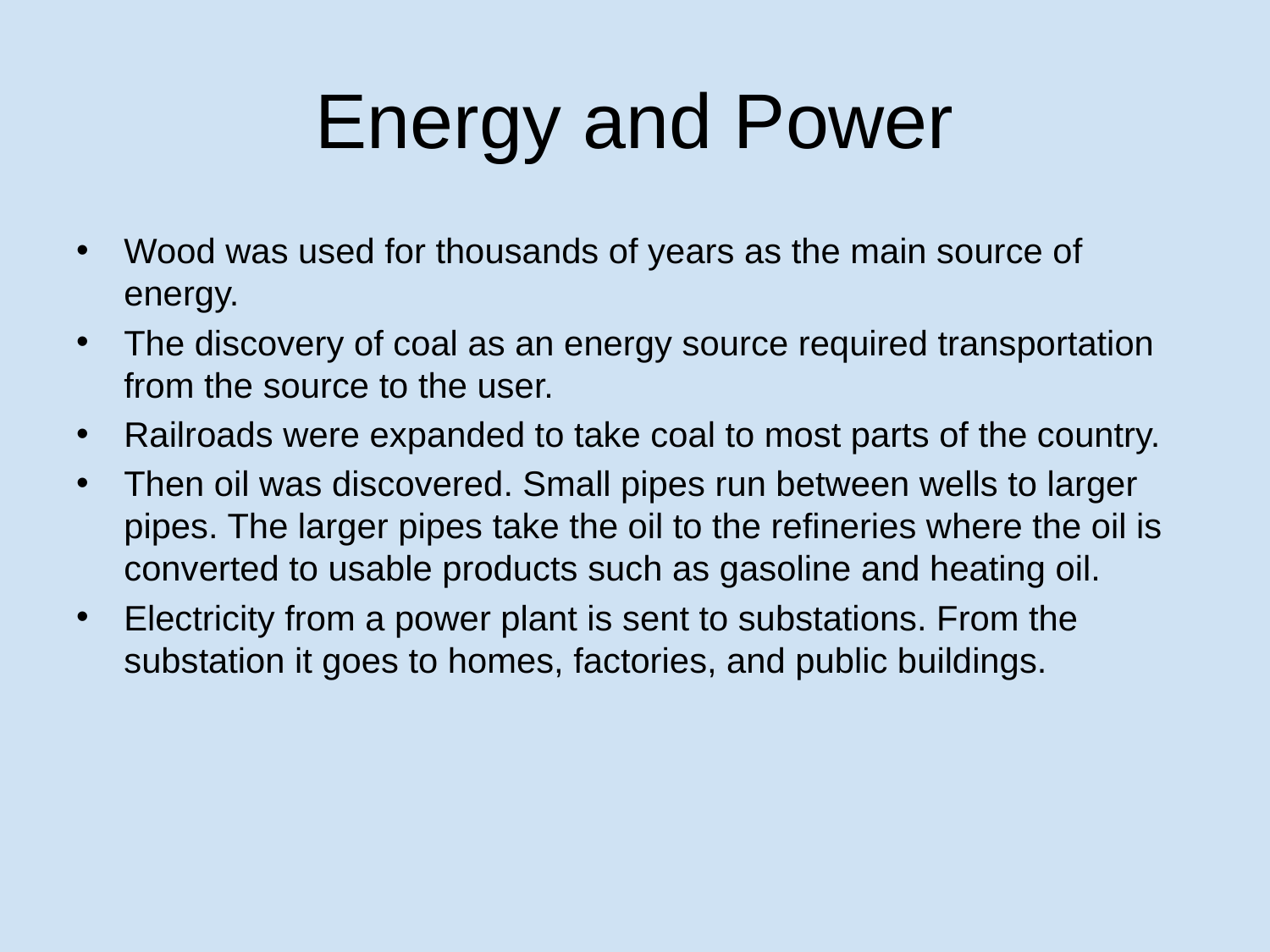

# Energy and Power
Wood was used for thousands of years as the main source of energy.
The discovery of coal as an energy source required transportation from the source to the user.
Railroads were expanded to take coal to most parts of the country.
Then oil was discovered. Small pipes run between wells to larger pipes. The larger pipes take the oil to the refineries where the oil is converted to usable products such as gasoline and heating oil.
Electricity from a power plant is sent to substations. From the substation it goes to homes, factories, and public buildings.